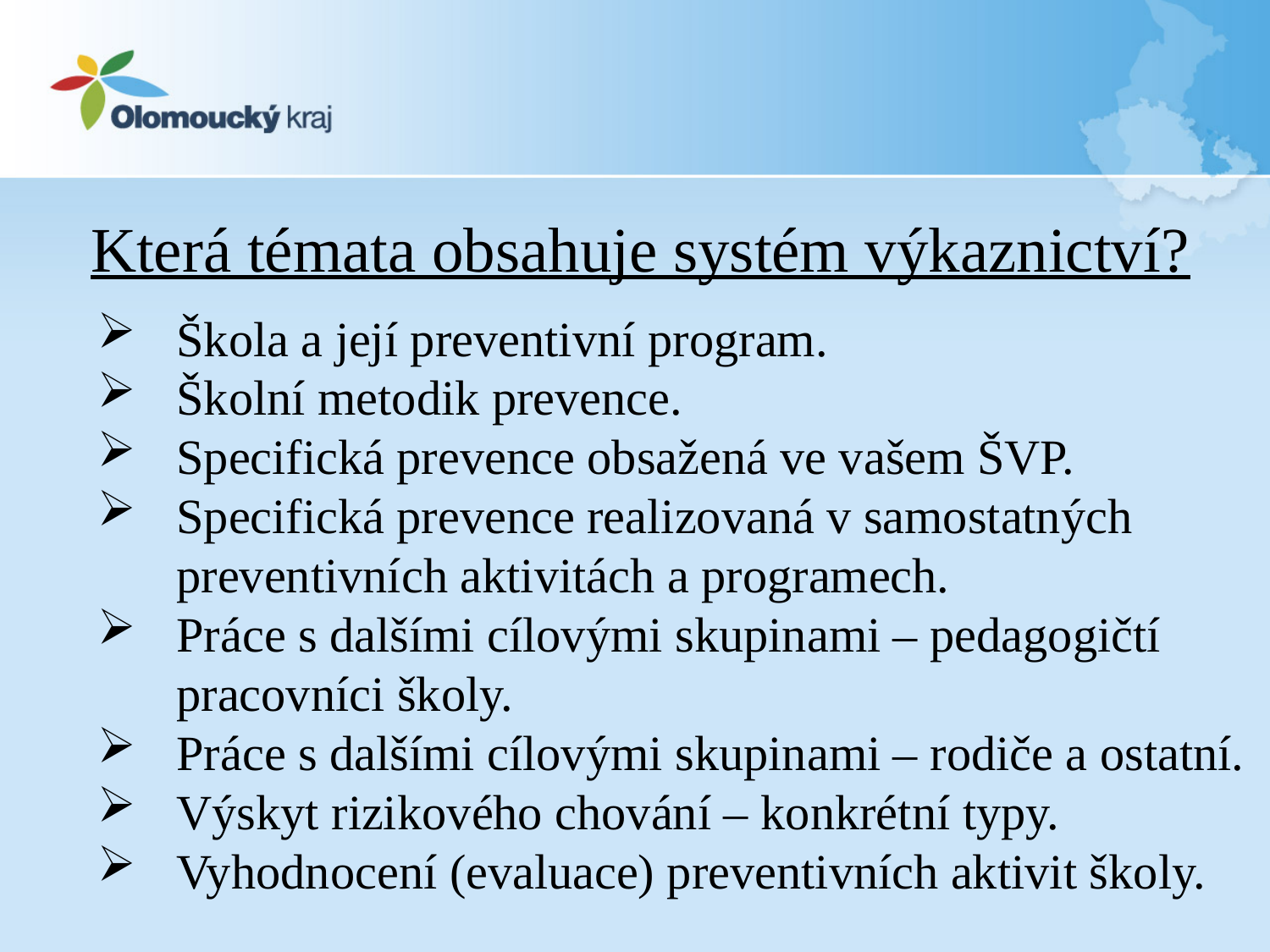

# Která témata obsahuje systém výkaznictví?
Škola a její preventivní program.
Školní metodik prevence.
Specifická prevence obsažená ve vašem ŠVP.
Specifická prevence realizovaná v samostatných preventivních aktivitách a programech.
Práce s dalšími cílovými skupinami – pedagogičtí pracovníci školy.
Práce s dalšími cílovými skupinami – rodiče a ostatní.
Výskyt rizikového chování – konkrétní typy.
Vyhodnocení (evaluace) preventivních aktivit školy.